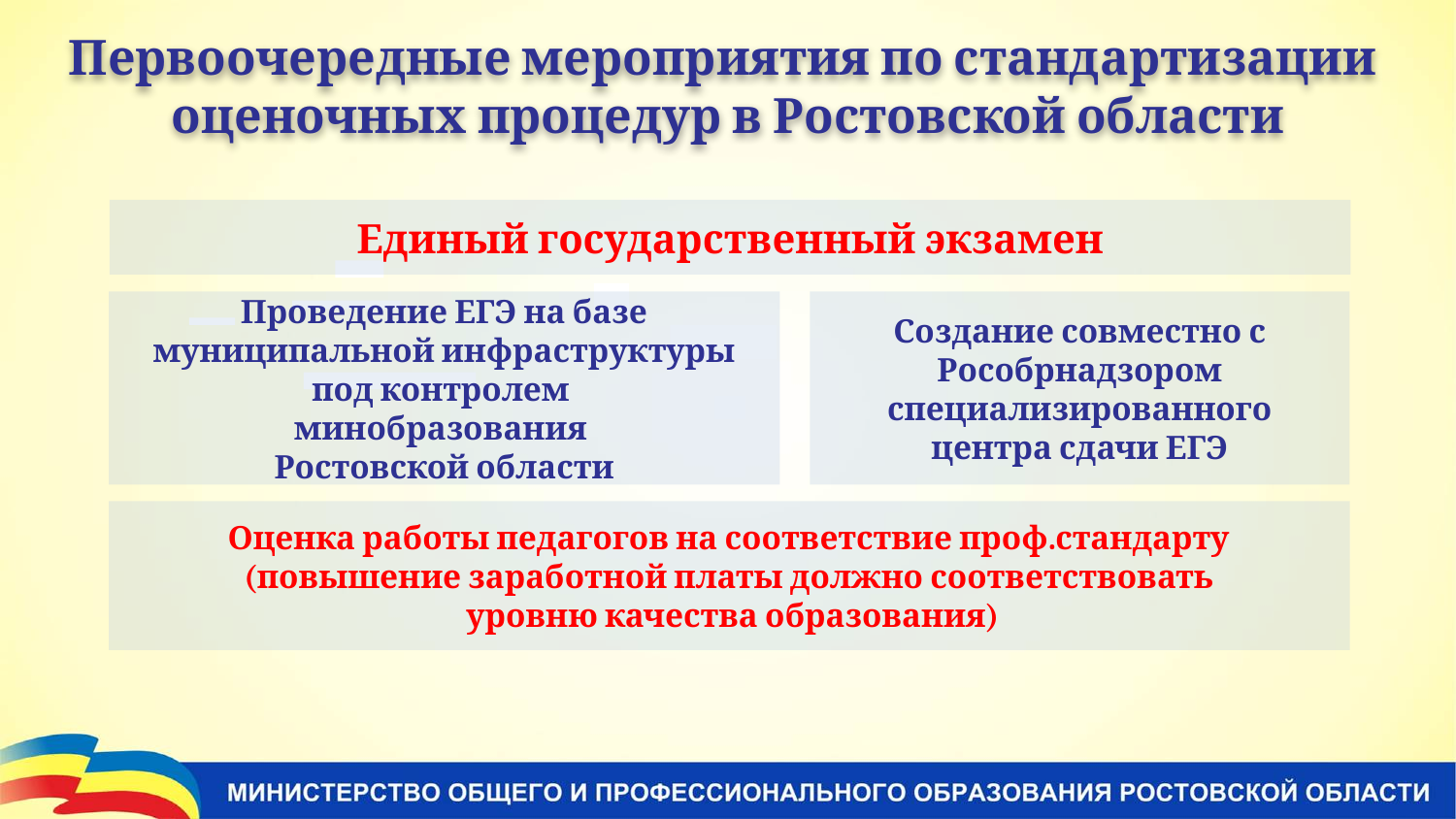

Первоочередные мероприятия по стандартизации
оценочных процедур в Ростовской области

Единый государственный экзамен

Проведение ЕГЭ на базе муниципальной инфраструктуры под контролем
минобразования
Ростовской области
Создание совместно с Рособрнадзором специализированного центра сдачи ЕГЭ

Оценка работы педагогов на соответствие проф.стандарту
(повышение заработной платы должно соответствовать
 уровню качества образования)